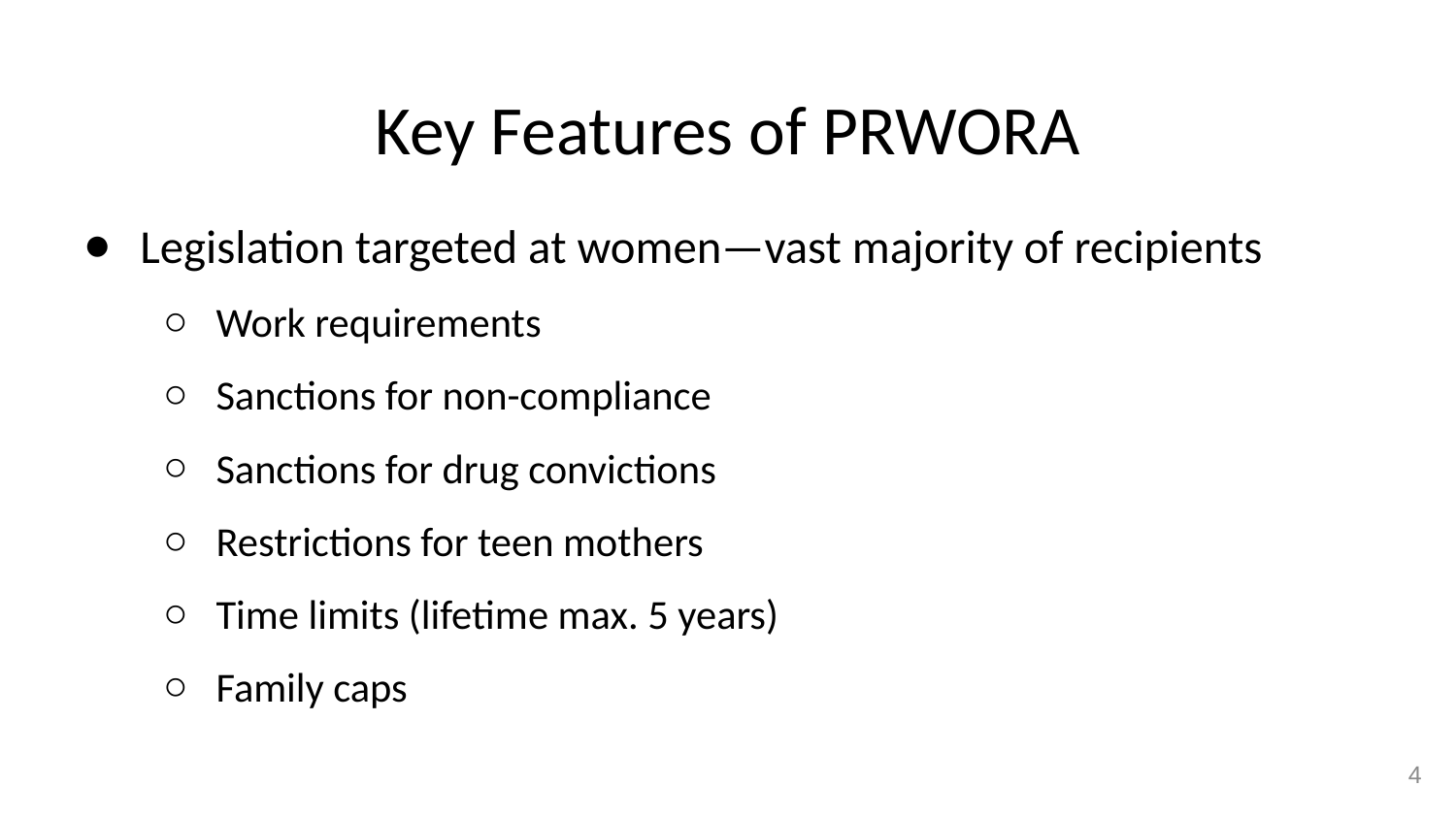

# Key Features of PRWORA
Legislation targeted at women—vast majority of recipients
Work requirements
Sanctions for non-compliance
Sanctions for drug convictions
Restrictions for teen mothers
Time limits (lifetime max. 5 years)
Family caps

4